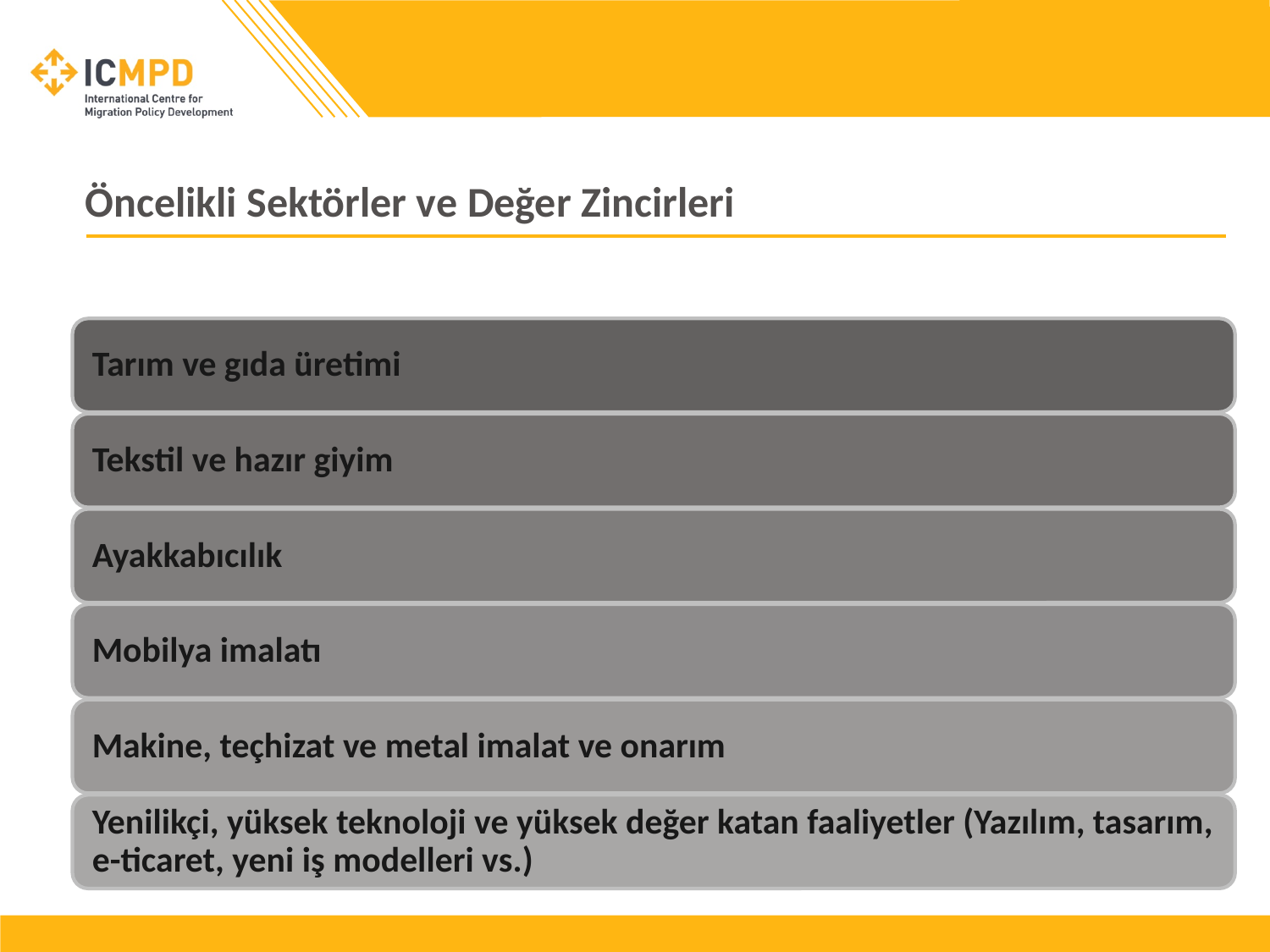

# Öncelikli Sektörler ve Değer Zincirleri

Tarım ve gıda üretimi
Tekstil ve hazır giyim
Ayakkabıcılık
Mobilya imalatı
Makine, teçhizat ve metal imalat ve onarım
Yenilikçi, yüksek teknoloji ve yüksek değer katan faaliyetler (Yazılım, tasarım, e-ticaret, yeni iş modelleri vs.)